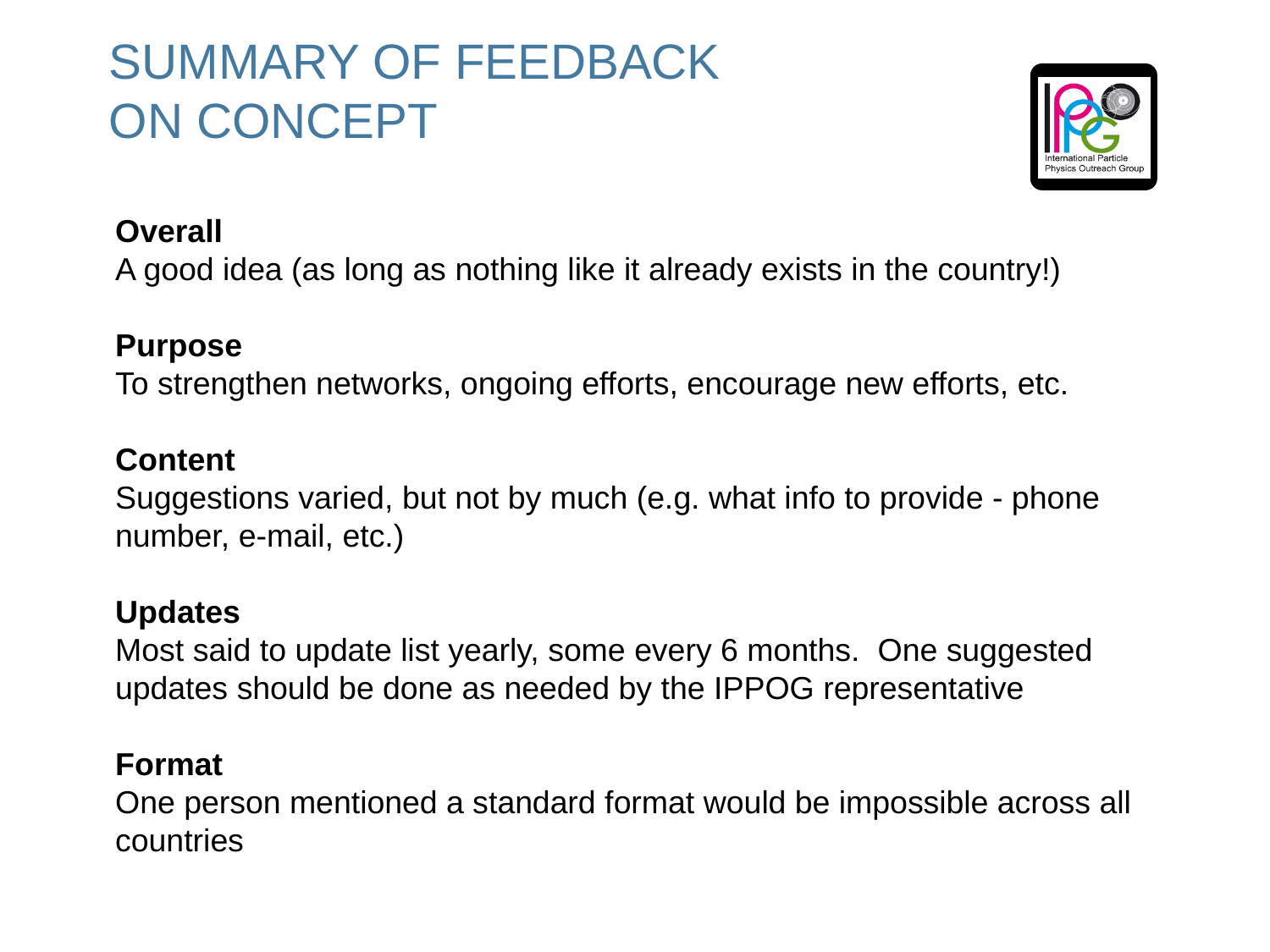

# SUMMARY OF FEEDBACK ON CONCEPT
Overall
A good idea (as long as nothing like it already exists in the country!)

Purpose
To strengthen networks, ongoing efforts, encourage new efforts, etc.

Content
Suggestions varied, but not by much (e.g. what info to provide - phone number, e-mail, etc.)
Updates
Most said to update list yearly, some every 6 months.  One suggested updates should be done as needed by the IPPOG representative
Format
One person mentioned a standard format would be impossible across all countries